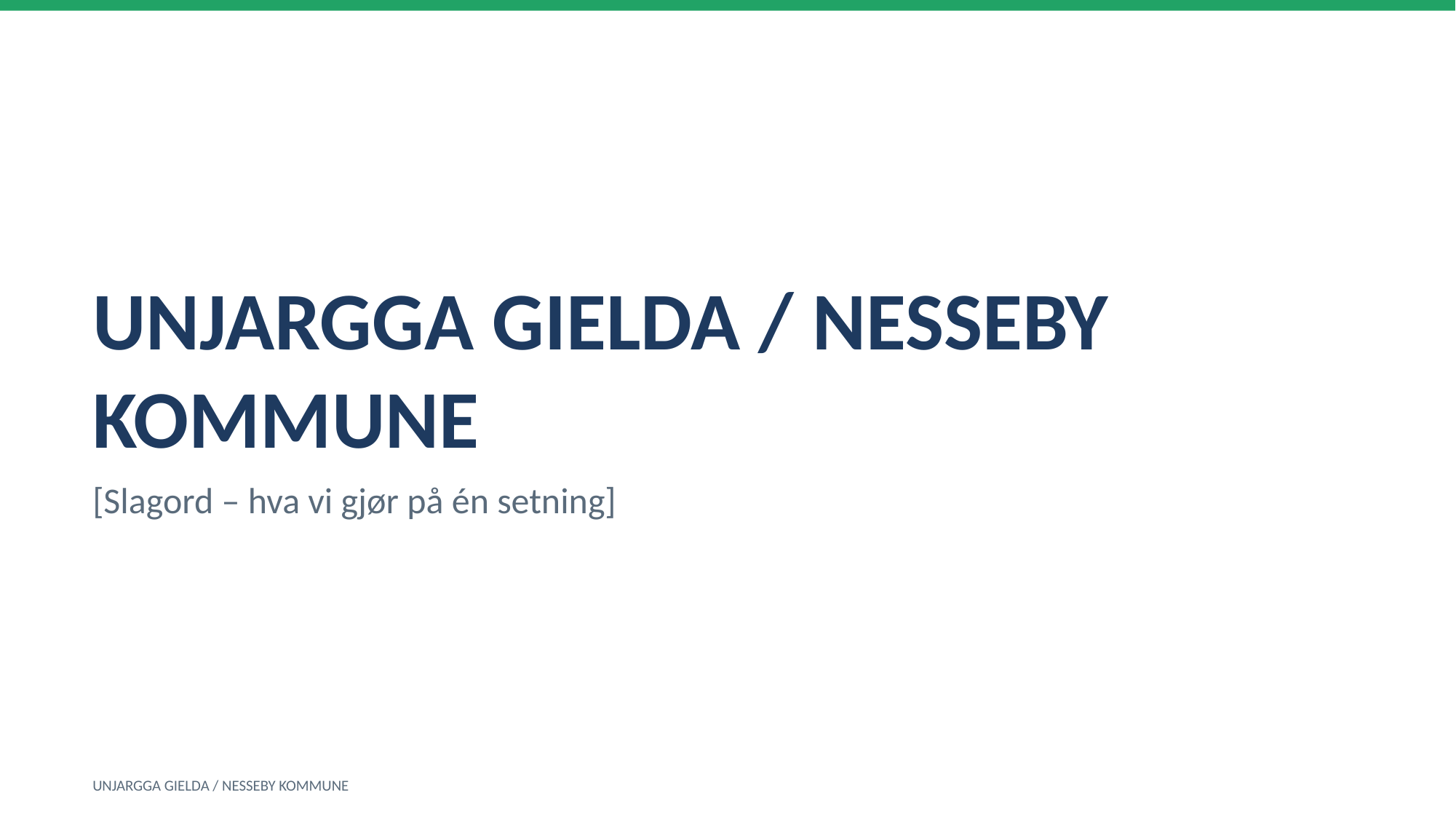

UNJARGGA GIELDA / NESSEBY KOMMUNE
[Slagord – hva vi gjør på én setning]
UNJARGGA GIELDA / NESSEBY KOMMUNE